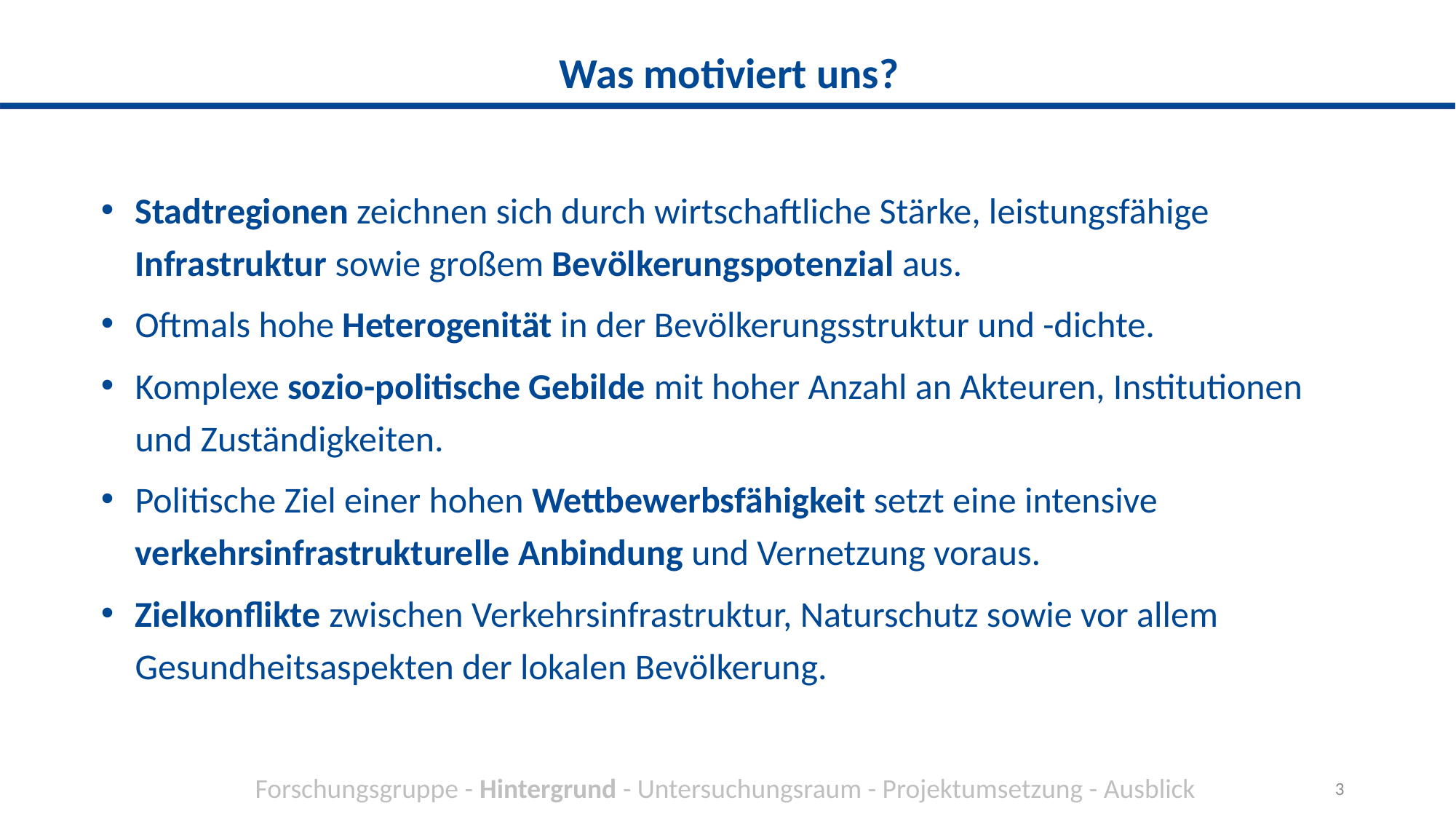

Was motiviert uns?

Stadtregionen zeichnen sich durch wirtschaftliche Stärke, leistungsfähige Infrastruktur sowie großem Bevölkerungspotenzial aus.
Oftmals hohe Heterogenität in der Bevölkerungsstruktur und -dichte.
Komplexe sozio-politische Gebilde mit hoher Anzahl an Akteuren, Institutionen und Zuständigkeiten.
Politische Ziel einer hohen Wettbewerbsfähigkeit setzt eine intensive verkehrsinfrastrukturelle Anbindung und Vernetzung voraus.
Zielkonflikte zwischen Verkehrsinfrastruktur, Naturschutz sowie vor allem Gesundheitsaspekten der lokalen Bevölkerung.
Forschungsgruppe - Hintergrund - Untersuchungsraum - Projektumsetzung - Ausblick
3